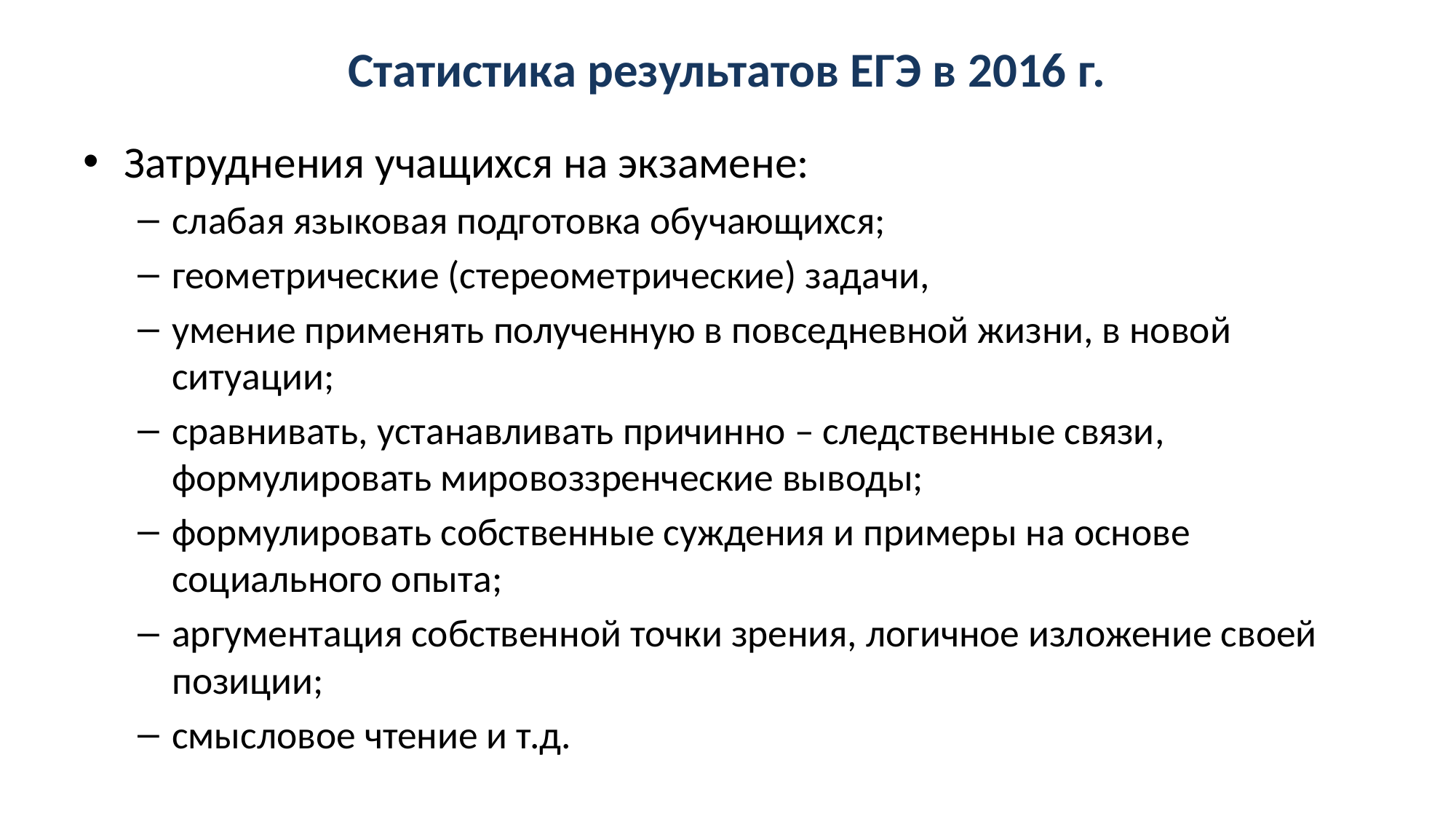

# Статистика результатов ЕГЭ в 2016 г.
Затруднения учащихся на экзамене:
слабая языковая подготовка обучающихся;
геометрические (стереометрические) задачи,
умение применять полученную в повседневной жизни, в новой ситуации;
сравнивать, устанавливать причинно – следственные связи, формулировать мировоззренческие выводы;
формулировать собственные суждения и примеры на основе социального опыта;
аргументация собственной точки зрения, логичное изложение своей позиции;
смысловое чтение и т.д.